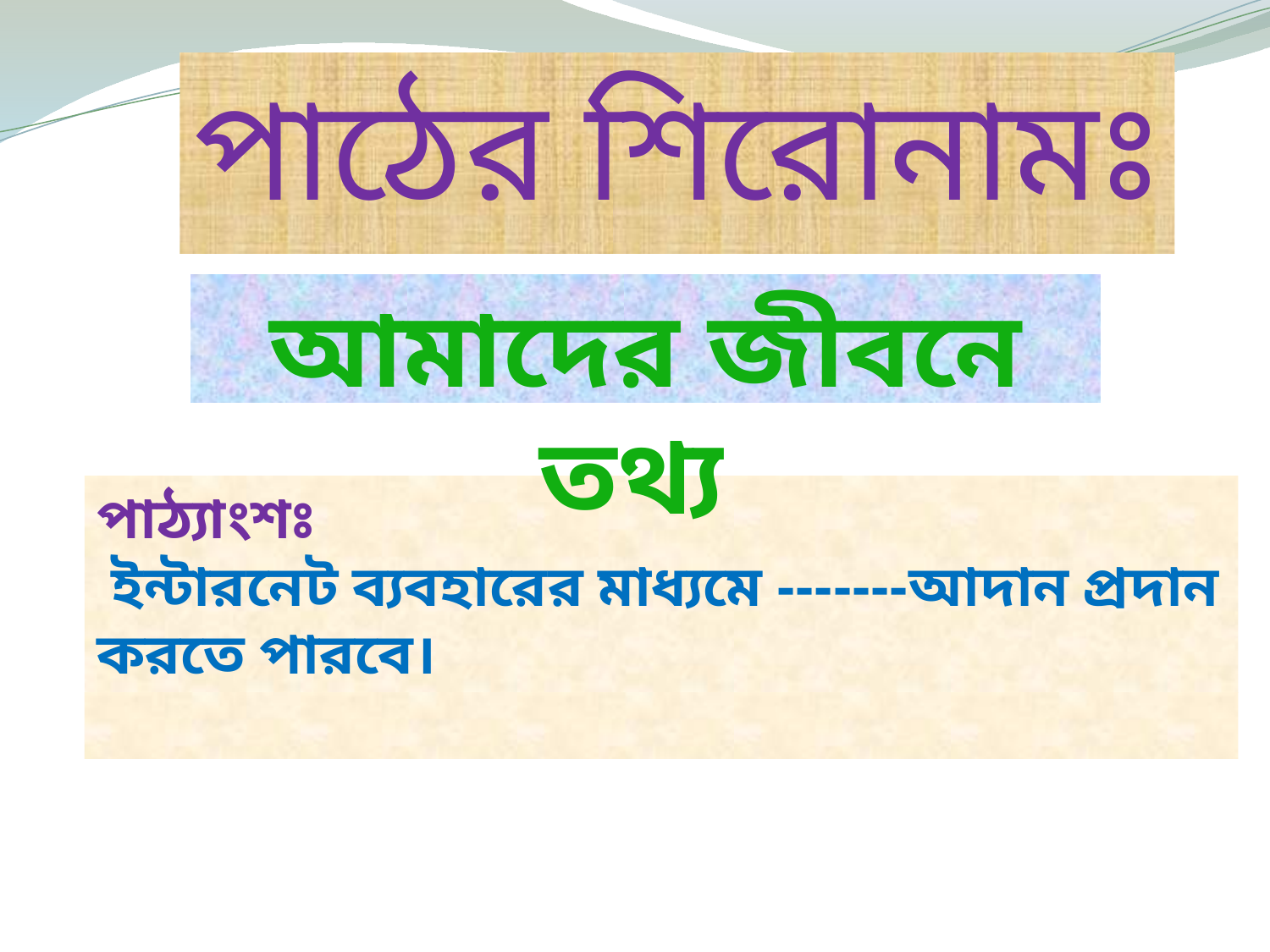

পাঠের শিরোনামঃ
আমাদের জীবনে তথ্য
পাঠ্যাংশঃ
 ইন্টারনেট ব্যবহারের মাধ্যমে -------আদান প্রদান করতে পারবে।